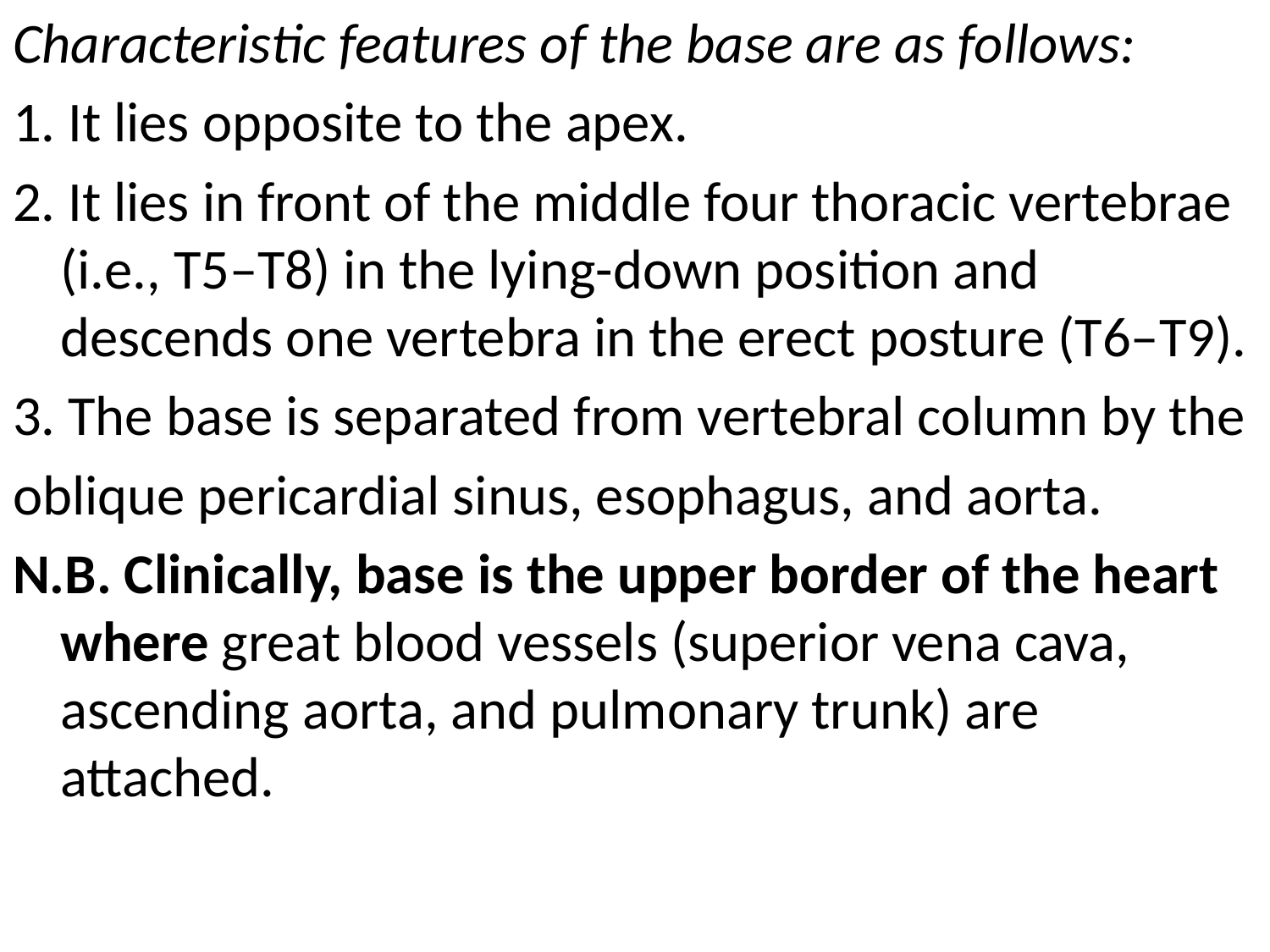

Characteristic features of the base are as follows:
1. It lies opposite to the apex.
2. It lies in front of the middle four thoracic vertebrae (i.e., T5–T8) in the lying-down position and descends one vertebra in the erect posture (T6–T9).
3. The base is separated from vertebral column by the
oblique pericardial sinus, esophagus, and aorta.
N.B. Clinically, base is the upper border of the heart where great blood vessels (superior vena cava, ascending aorta, and pulmonary trunk) are attached.